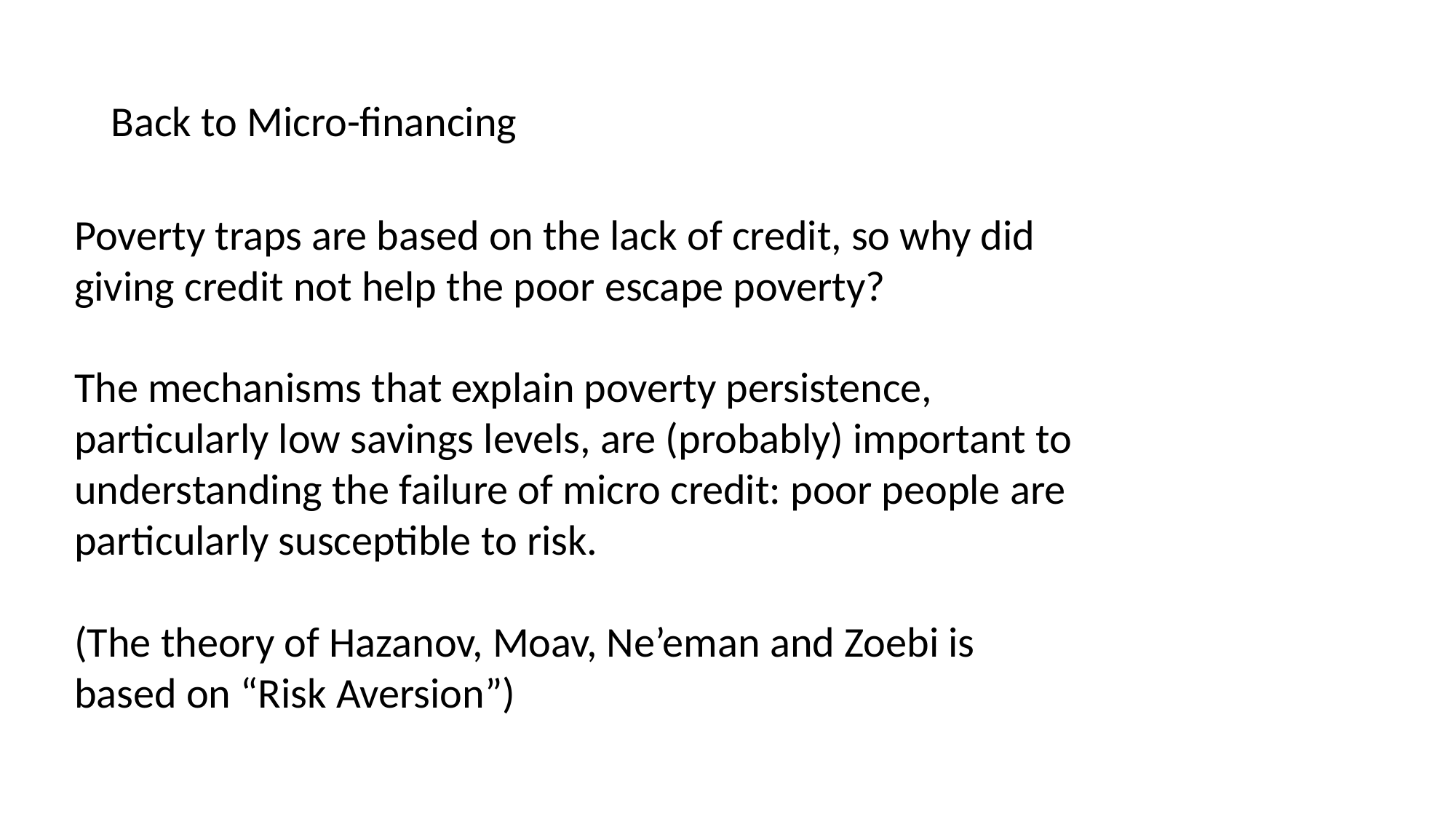

# Back to Micro-financing
Poverty traps are based on the lack of credit, so why did giving credit not help the poor escape poverty?

The mechanisms that explain poverty persistence, particularly low savings levels, are (probably) important to understanding the failure of micro credit: poor people are particularly susceptible to risk.

(The theory of Hazanov, Moav, Ne’eman and Zoebi is based on “Risk Aversion”)